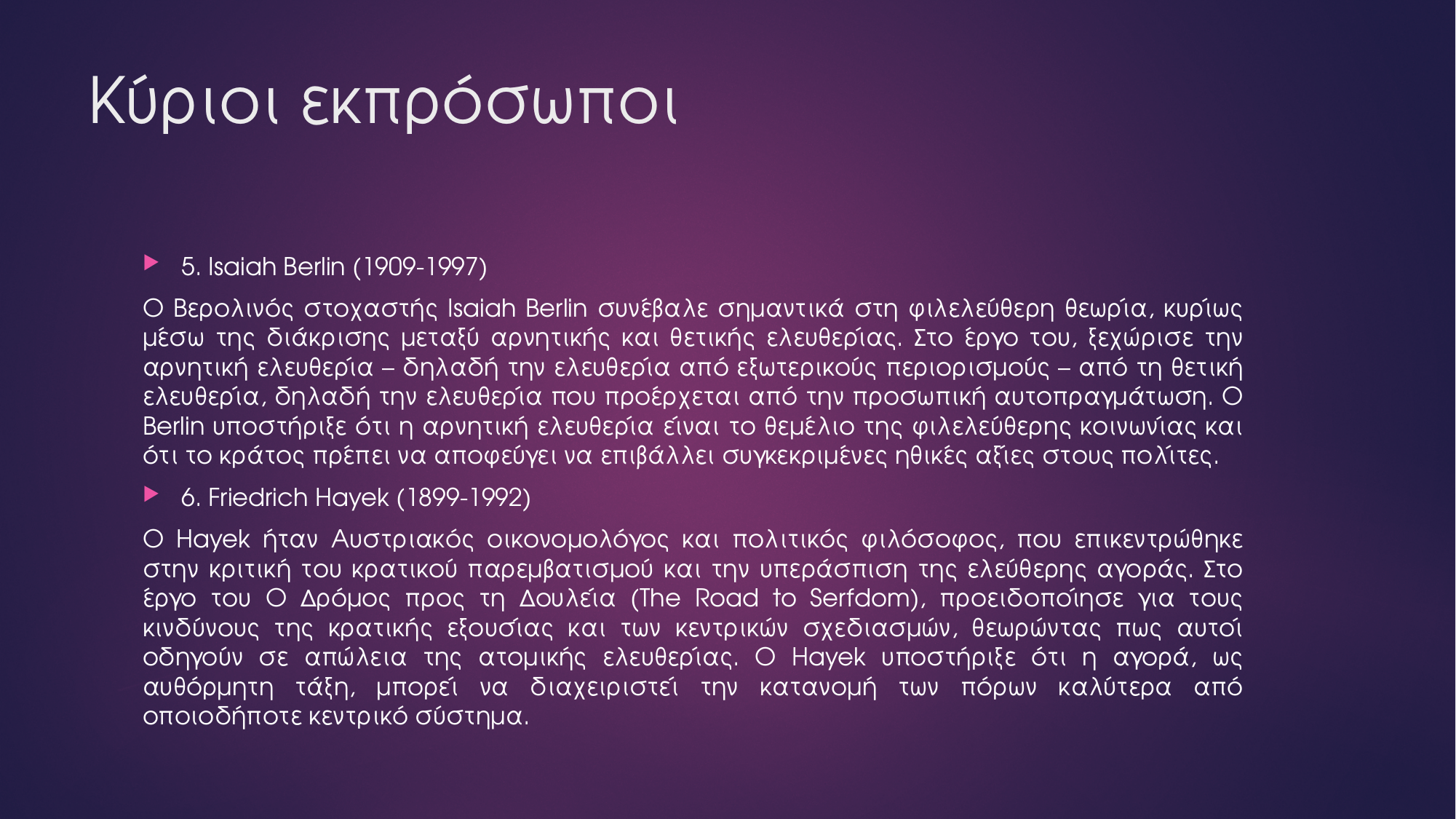

# Κύριοι εκπρόσωποι
5. Isaiah Berlin (1909-1997)
Ο Βερολινός στοχαστής Isaiah Berlin συνέβαλε σημαντικά στη φιλελεύθερη θεωρία, κυρίως μέσω της διάκρισης μεταξύ αρνητικής και θετικής ελευθερίας. Στο έργο του, ξεχώρισε την αρνητική ελευθερία – δηλαδή την ελευθερία από εξωτερικούς περιορισμούς – από τη θετική ελευθερία, δηλαδή την ελευθερία που προέρχεται από την προσωπική αυτοπραγμάτωση. Ο Berlin υποστήριξε ότι η αρνητική ελευθερία είναι το θεμέλιο της φιλελεύθερης κοινωνίας και ότι το κράτος πρέπει να αποφεύγει να επιβάλλει συγκεκριμένες ηθικές αξίες στους πολίτες.
6. Friedrich Hayek (1899-1992)
Ο Hayek ήταν Αυστριακός οικονομολόγος και πολιτικός φιλόσοφος, που επικεντρώθηκε στην κριτική του κρατικού παρεμβατισμού και την υπεράσπιση της ελεύθερης αγοράς. Στο έργο του Ο Δρόμος προς τη Δουλεία (The Road to Serfdom), προειδοποίησε για τους κινδύνους της κρατικής εξουσίας και των κεντρικών σχεδιασμών, θεωρώντας πως αυτοί οδηγούν σε απώλεια της ατομικής ελευθερίας. Ο Hayek υποστήριξε ότι η αγορά, ως αυθόρμητη τάξη, μπορεί να διαχειριστεί την κατανομή των πόρων καλύτερα από οποιοδήποτε κεντρικό σύστημα.